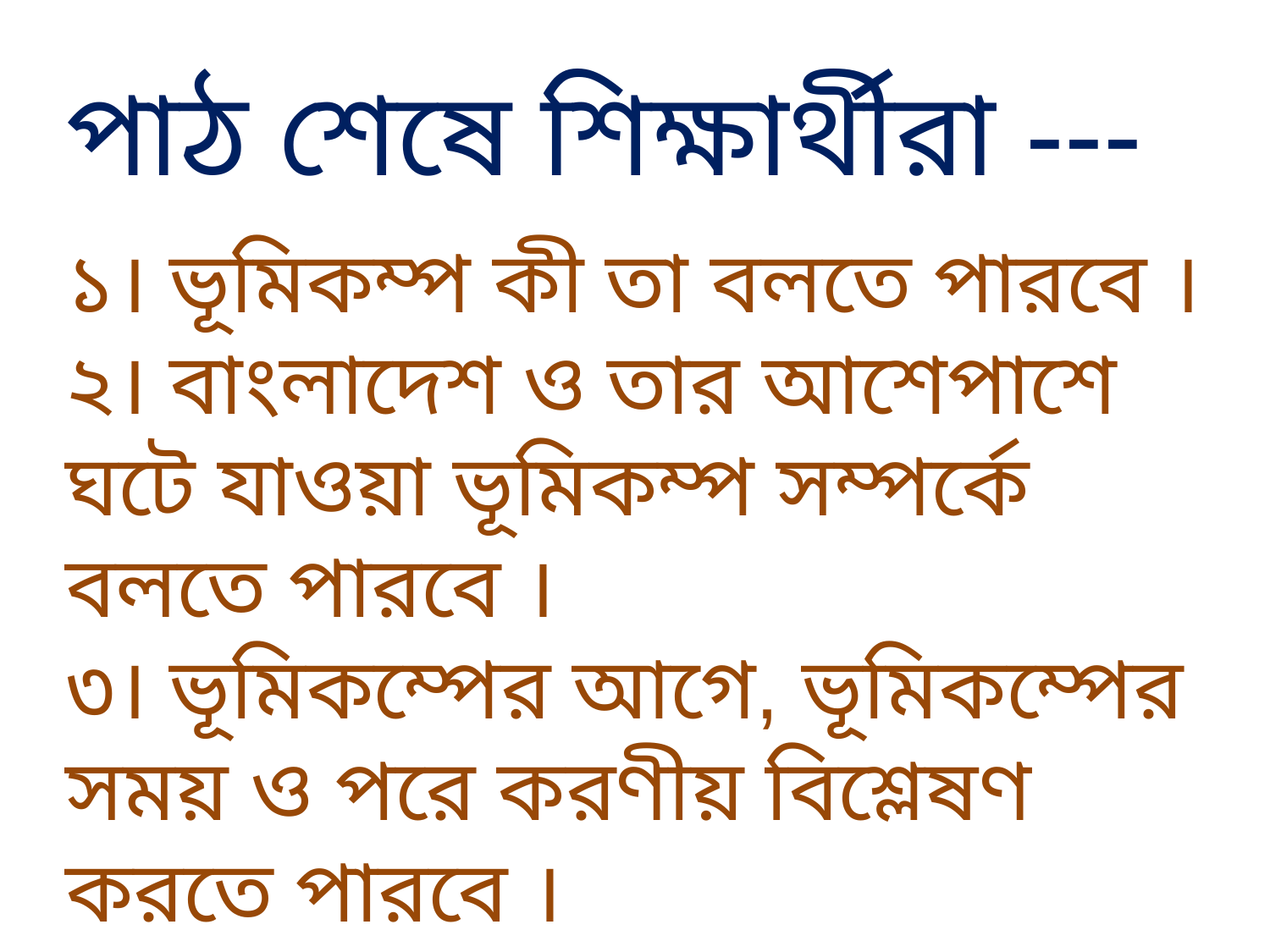

পাঠ শেষে শিক্ষার্থীরা ---

১। ভূমিকম্প কী তা বলতে পারবে ।
২। বাংলাদেশ ও তার আশেপাশে ঘটে যাওয়া ভূমিকম্প সম্পর্কে বলতে পারবে ।
৩। ভূমিকম্পের আগে, ভূমিকম্পের সময় ও পরে করণীয় বিশ্লেষণ করতে পারবে ।